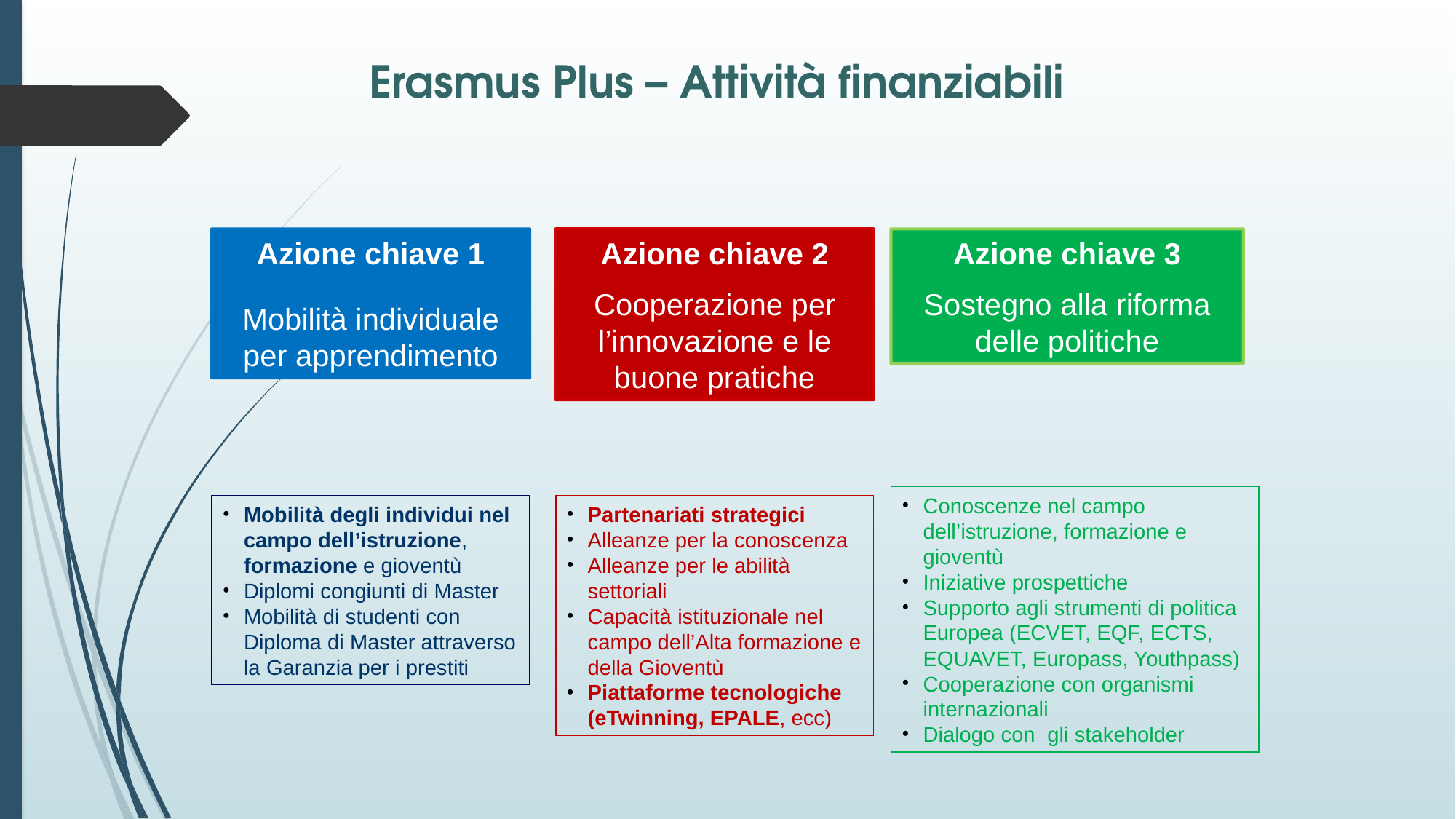

Erasmus Plus – Attività finanziabili
Azione chiave 1

Mobilità individuale per apprendimento
Azione chiave 2

Cooperazione per l’innovazione e le buone pratiche
Azione chiave 3

Sostegno alla riforma delle politiche
Conoscenze nel campo dell’istruzione, formazione e gioventù
Iniziative prospettiche
Supporto agli strumenti di politica Europea (ECVET, EQF, ECTS, EQUAVET, Europass, Youthpass)
Cooperazione con organismi internazionali
Dialogo con  gli stakeholder
Mobilità degli individui nel campo dell’istruzione, formazione e gioventù
Diplomi congiunti di Master
Mobilità di studenti con Diploma di Master attraverso la Garanzia per i prestiti
Partenariati strategici
Alleanze per la conoscenza
Alleanze per le abilità settoriali
Capacità istituzionale nel campo dell’Alta formazione e della Gioventù
Piattaforme tecnologiche (eTwinning, EPALE, ecc)